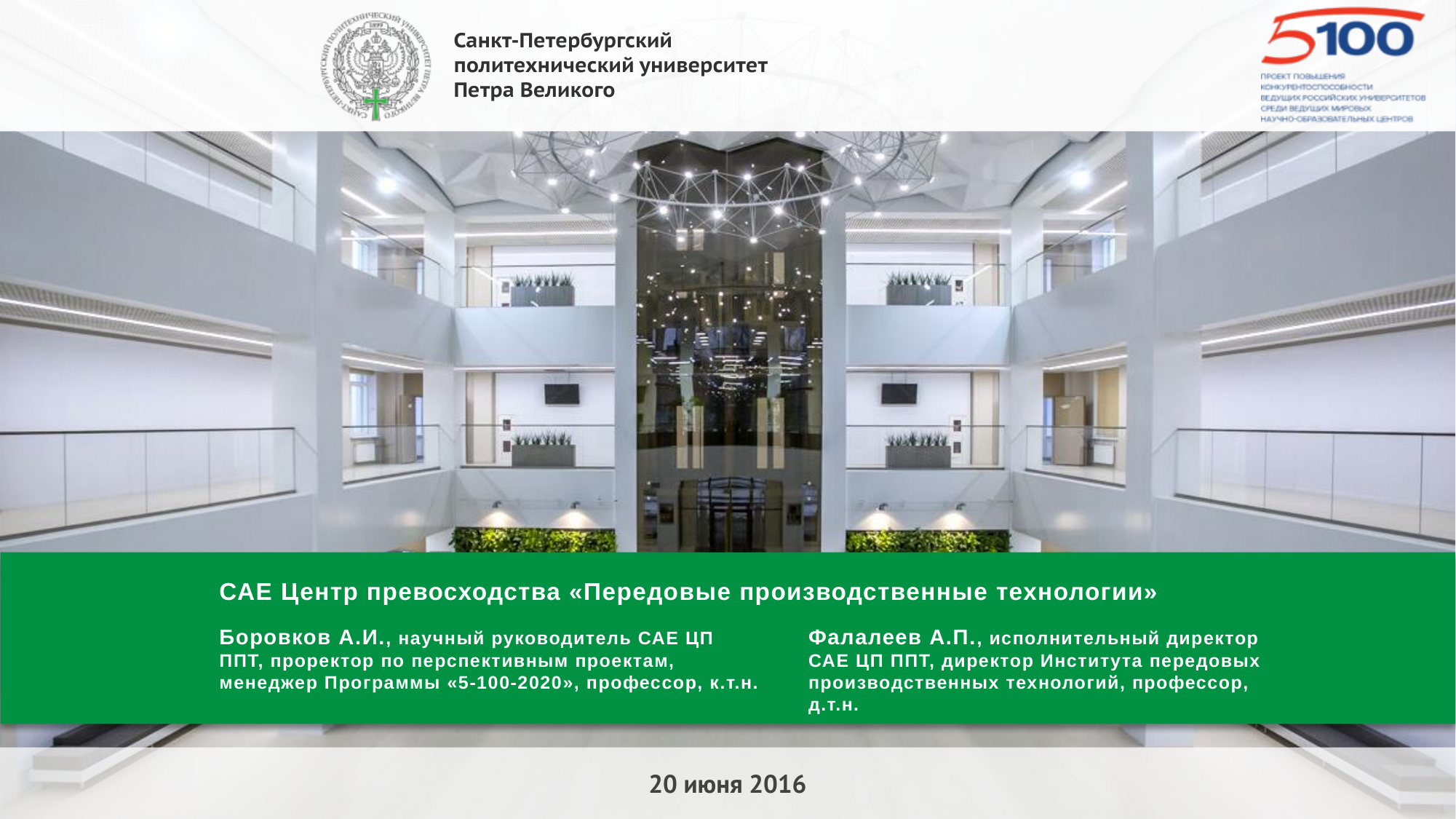

# САЕ Центр превосходства «Передовые производственные технологии»
Боровков А.И., научный руководитель САЕ ЦП ППТ, проректор по перспективным проектам,
менеджер Программы «5-100-2020», профессор, к.т.н.
Фалалеев А.П., исполнительный директор САЕ ЦП ППТ, директор Института передовых производственных технологий, профессор, д.т.н.
20 июня 2016